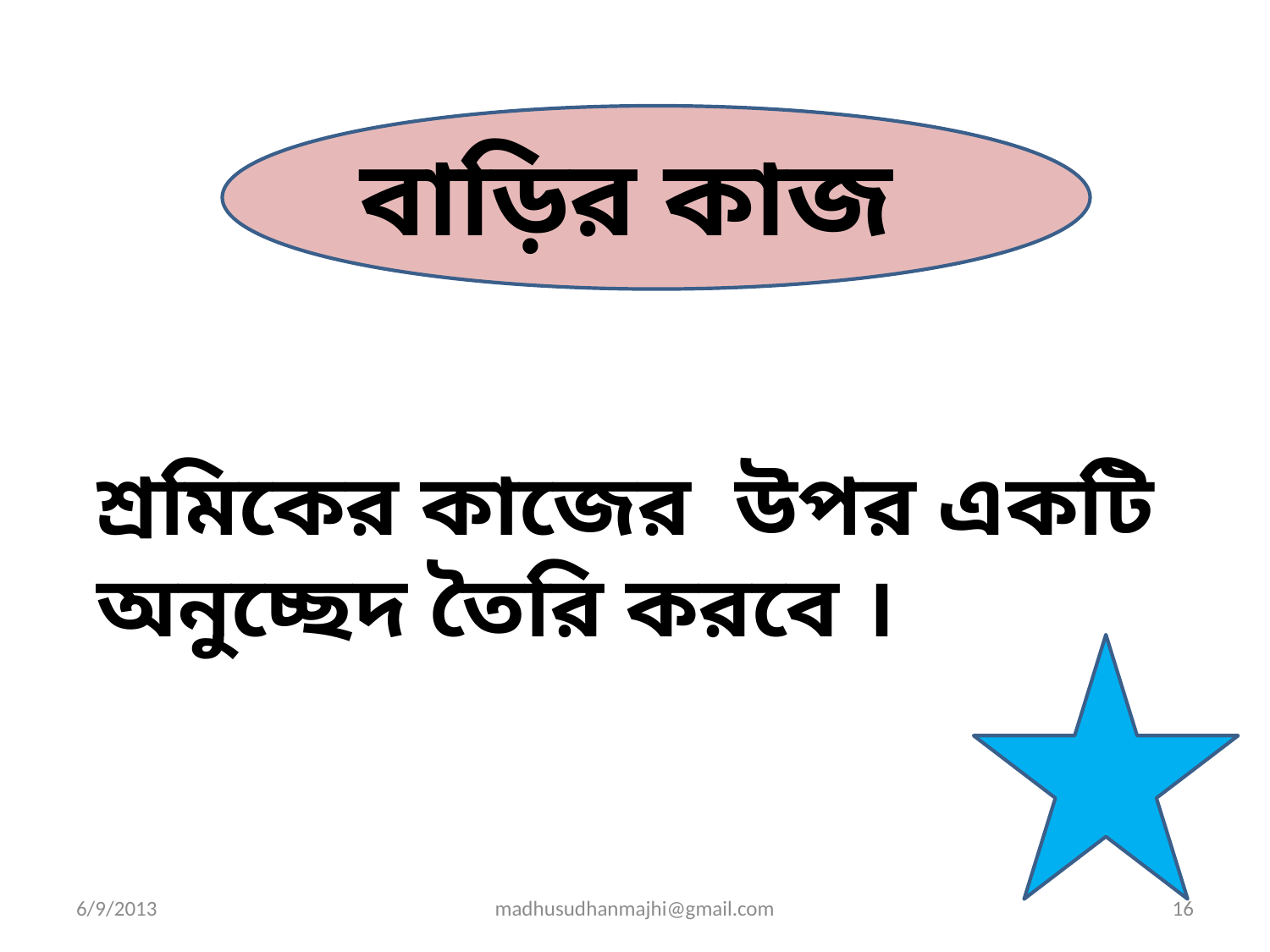

বাড়ির কাজ

শ্রমিকের কাজের  উপর একটি অনুচ্ছেদ তৈরি করবে ।
6/9/2013
madhusudhanmajhi@gmail.com
16